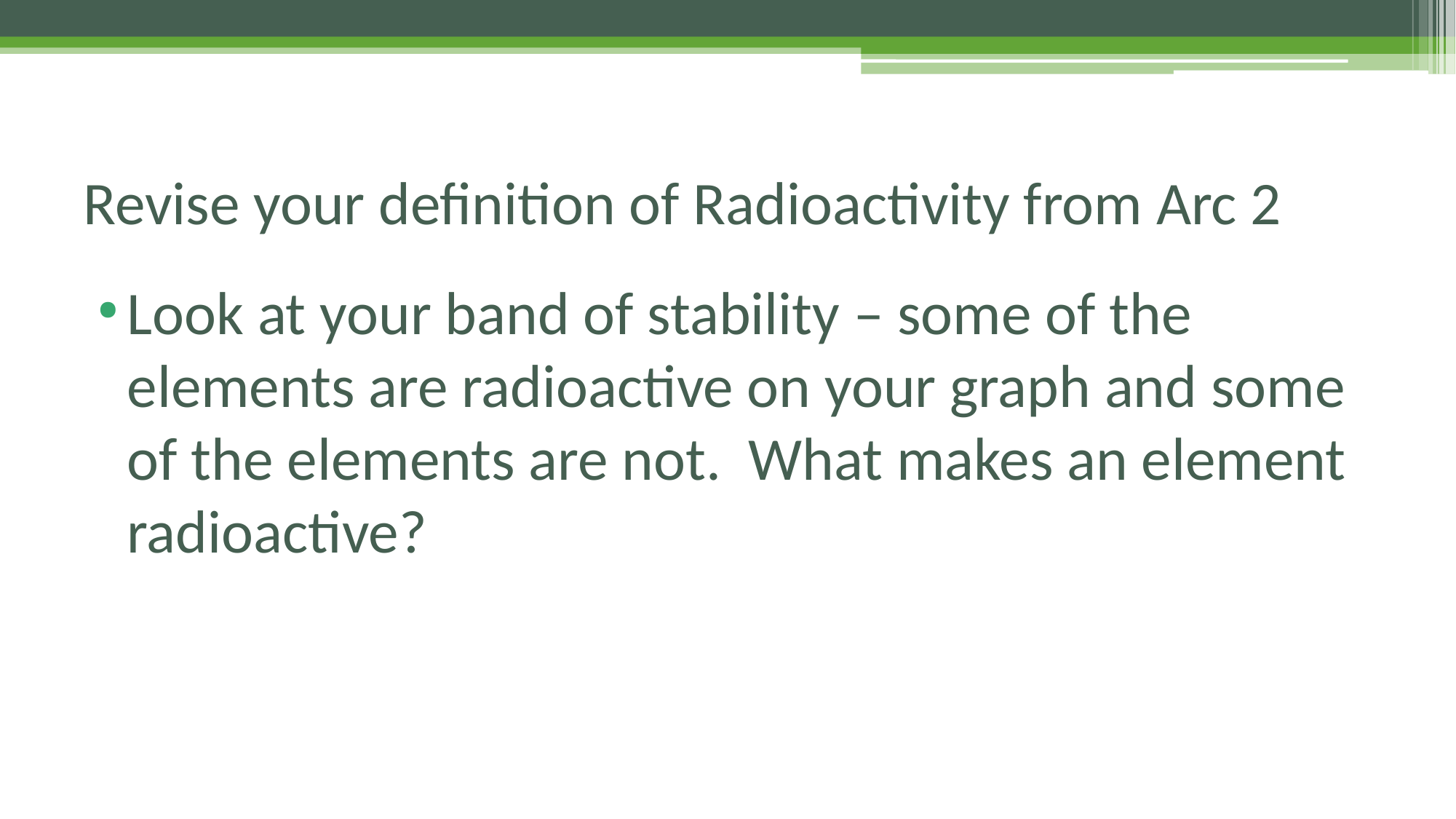

# Revise your definition of Radioactivity from Arc 2
Look at your band of stability – some of the elements are radioactive on your graph and some of the elements are not.  What makes an element radioactive?